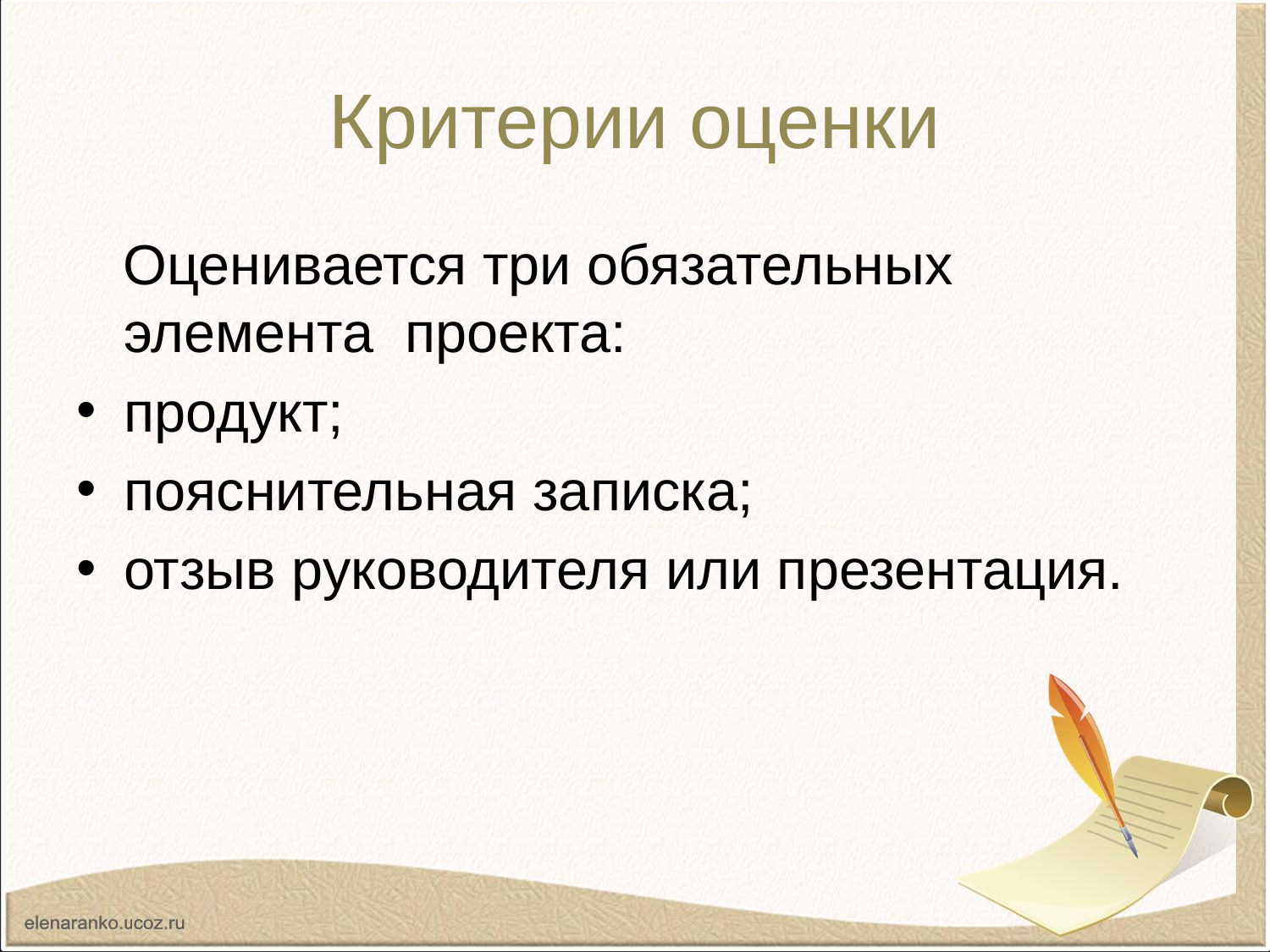

# Критерии оценки
   Оценивается три обязательных элемента  проекта:
продукт;
пояснительная записка;
отзыв руководителя или презентация.